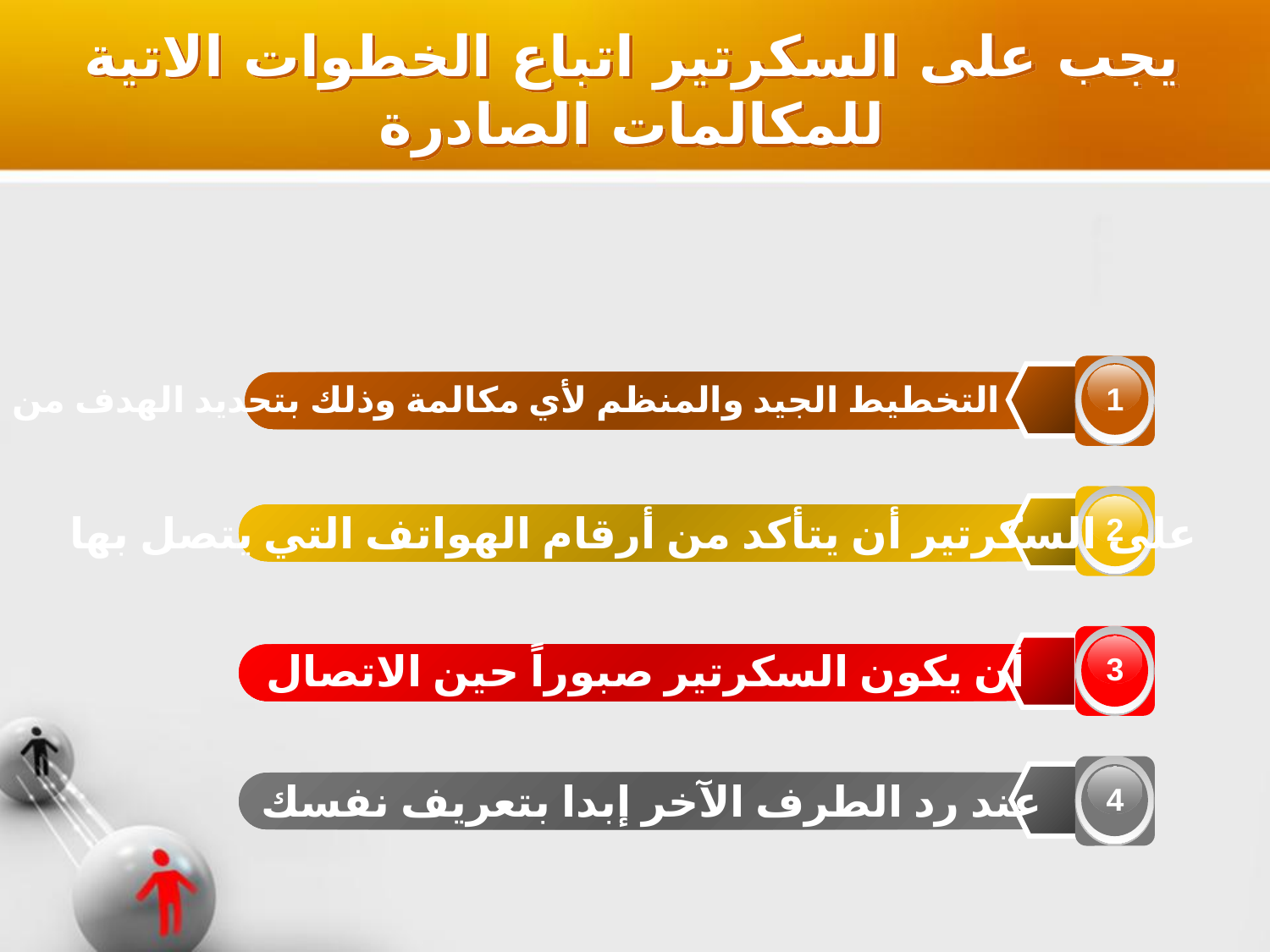

يجب على السكرتير اتباع الخطوات الاتية للمكالمات الصادرة

1
التخطيط الجيد والمنظم لأي مكالمة وذلك بتحديد الهدف من المكالمة

2

	على السكرتير أن يتأكد من أرقام الهواتف التي يتصل بها

3

أن يكون السكرتير صبوراً حين الاتصال

4

عند رد الطرف الآخر إبدا بتعريف نفسك